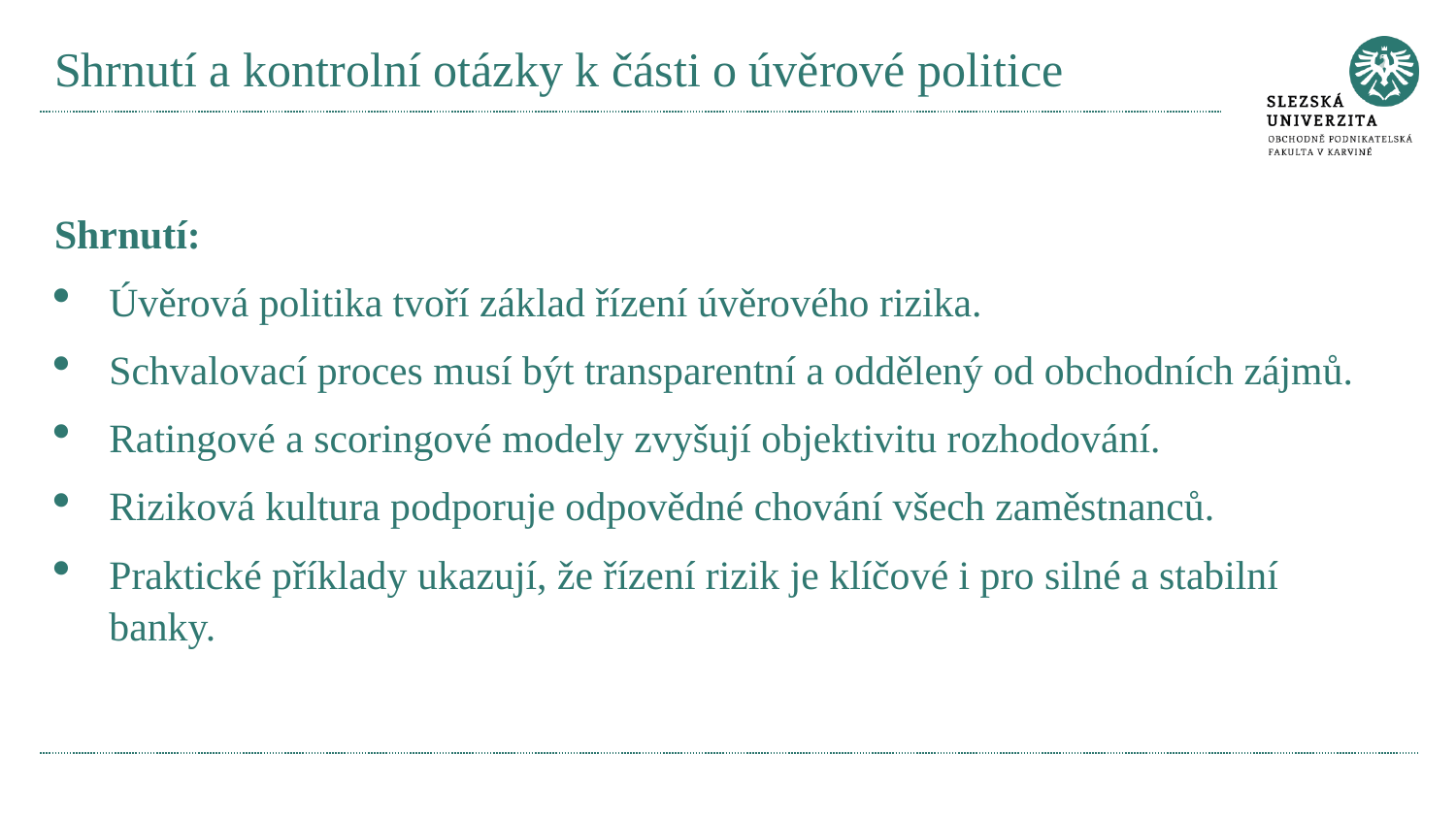

# Shrnutí a kontrolní otázky k části o úvěrové politice
Shrnutí:
Úvěrová politika tvoří základ řízení úvěrového rizika.
Schvalovací proces musí být transparentní a oddělený od obchodních zájmů.
Ratingové a scoringové modely zvyšují objektivitu rozhodování.
Riziková kultura podporuje odpovědné chování všech zaměstnanců.
Praktické příklady ukazují, že řízení rizik je klíčové i pro silné a stabilní banky.